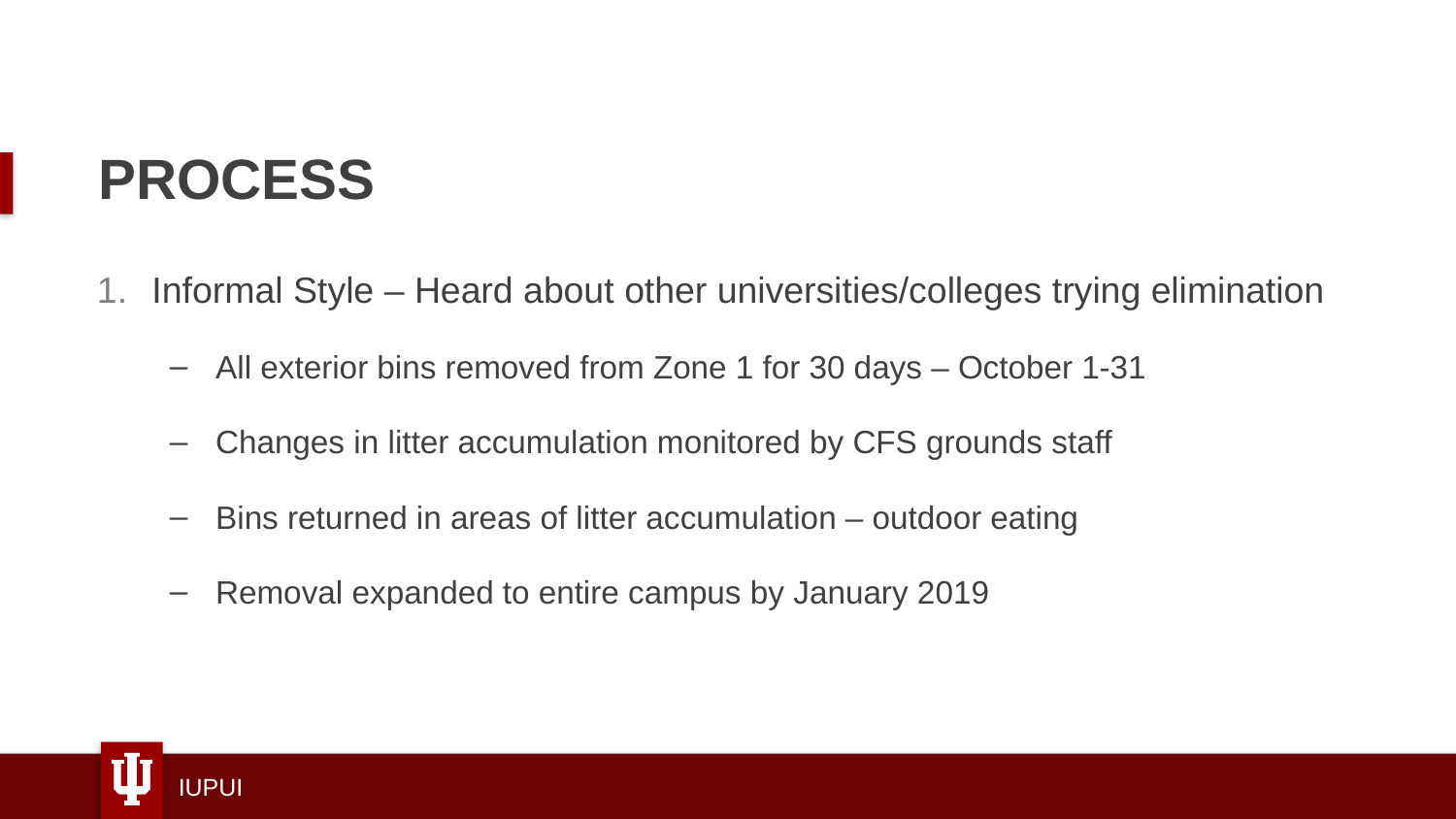

# PROCESS
Informal Style – Heard about other universities/colleges trying elimination
All exterior bins removed from Zone 1 for 30 days – October 1-31
Changes in litter accumulation monitored by CFS grounds staff
Bins returned in areas of litter accumulation – outdoor eating
Removal expanded to entire campus by January 2019